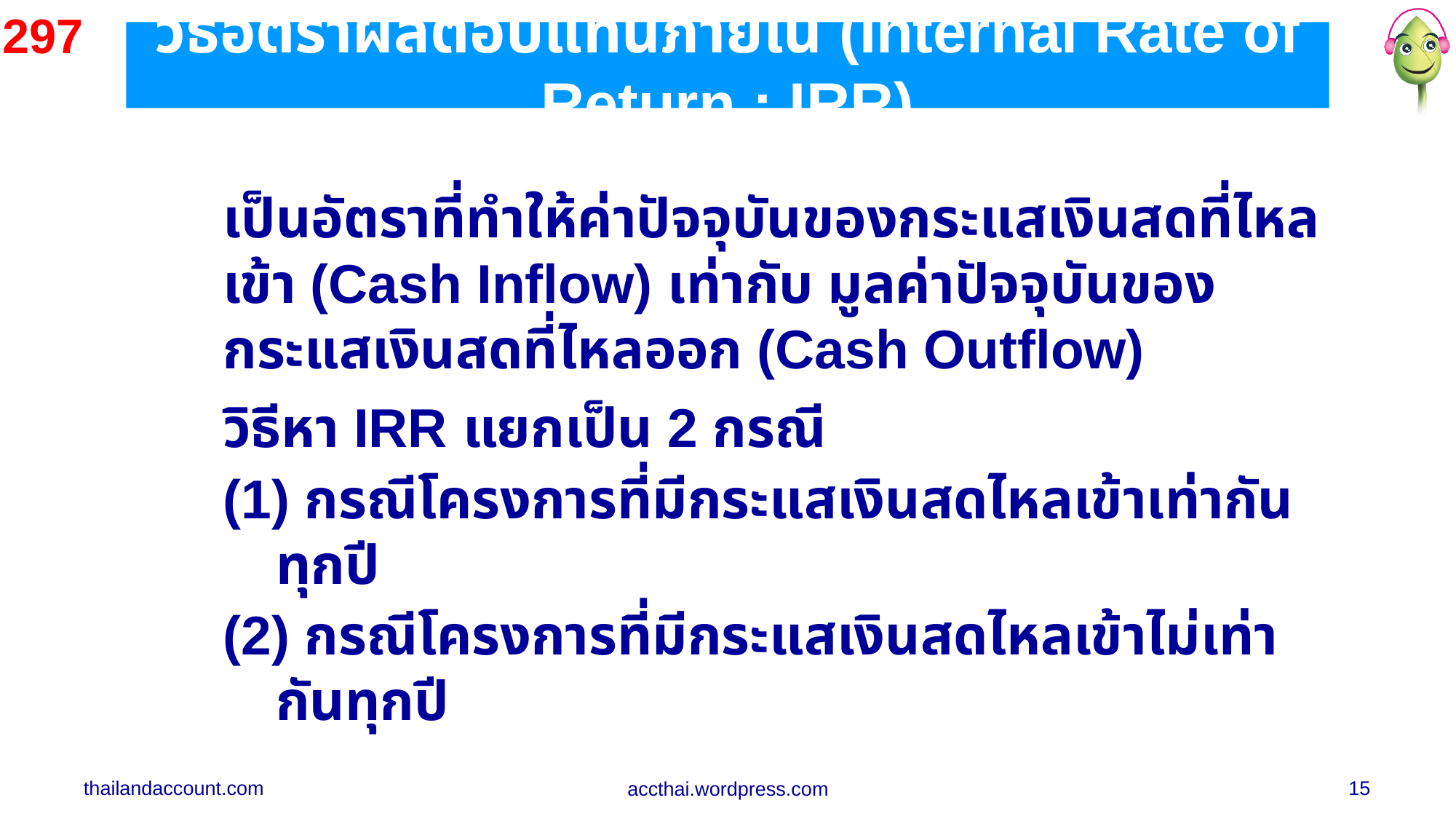

297
วิธีอัตราผลตอบแทนภายใน (Internal Rate of Return : IRR)
เป็นอัตราที่ทำให้ค่าปัจจุบันของกระแสเงินสดที่ไหลเข้า (Cash Inflow) เท่ากับ มูลค่าปัจจุบันของกระแสเงินสดที่ไหลออก (Cash Outflow)
วิธีหา IRR แยกเป็น 2 กรณี
(1) กรณีโครงการที่มีกระแสเงินสดไหลเข้าเท่ากันทุกปี
(2) กรณีโครงการที่มีกระแสเงินสดไหลเข้าไม่เท่ากันทุกปี
thailandaccount.com
accthai.wordpress.com